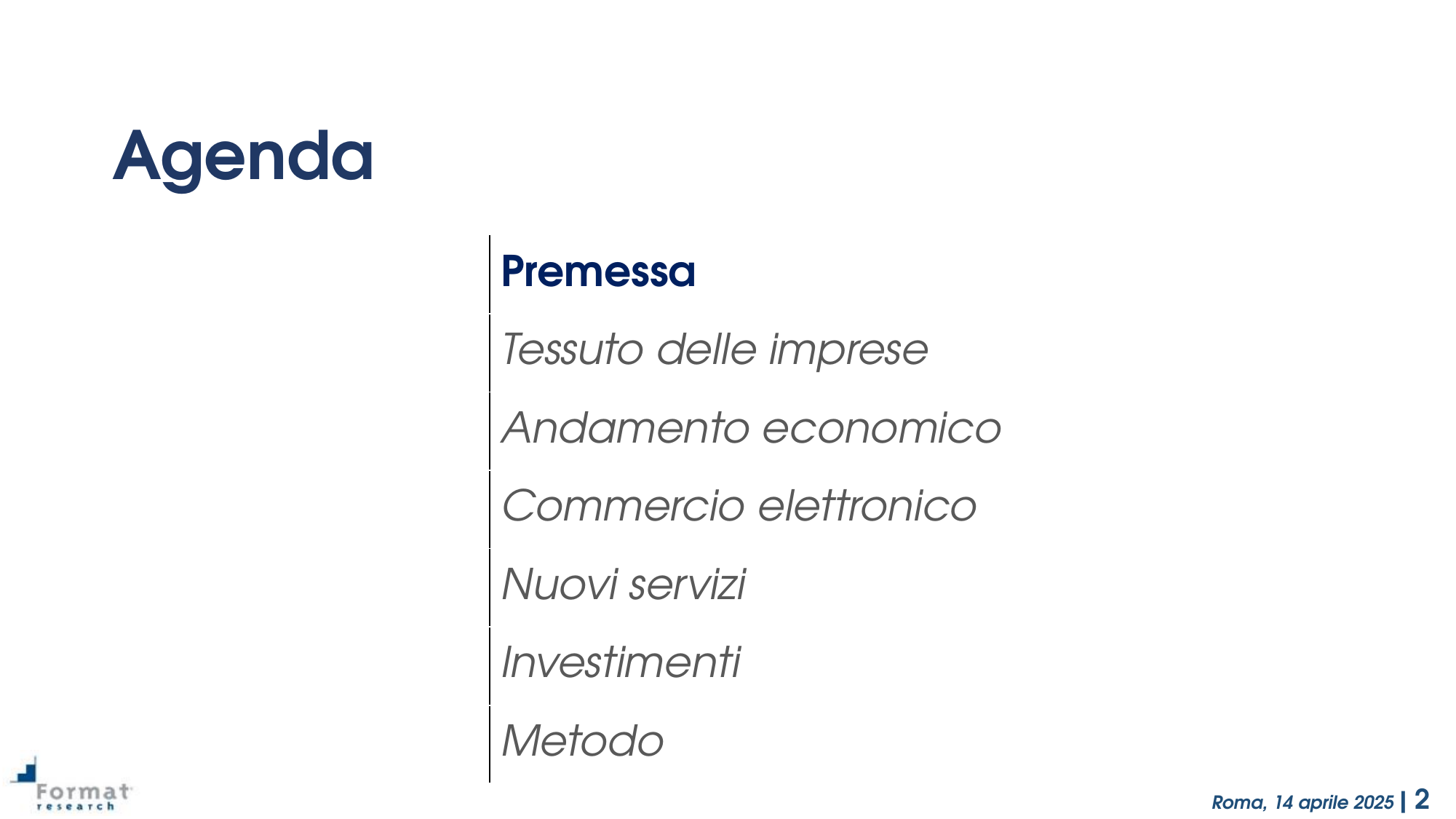

Agenda
| Premessa |
| --- |
| Tessuto delle imprese |
| Andamento economico |
| Commercio elettronico |
| Nuovi servizi |
| Investimenti |
| Metodo |